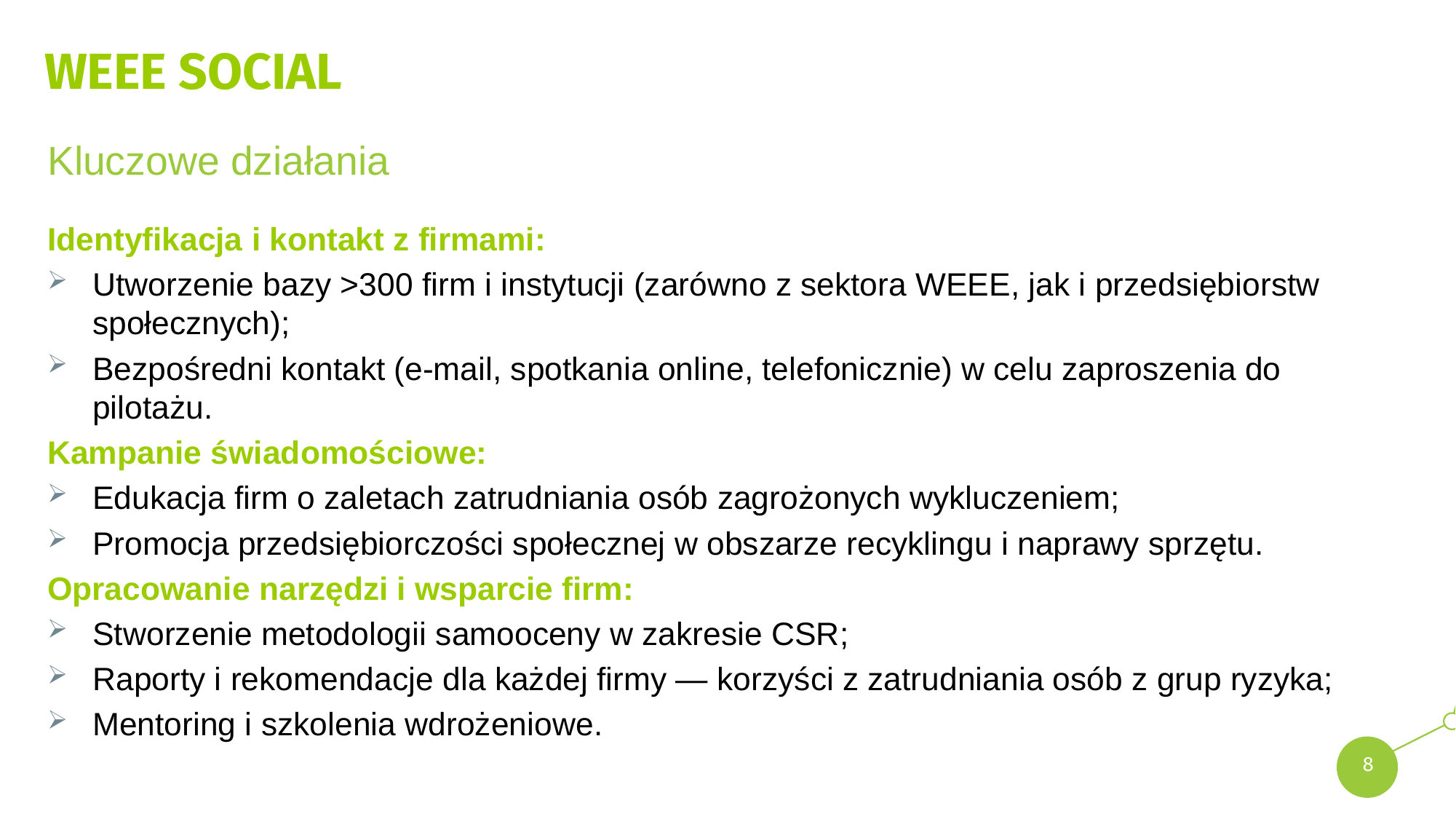

# WEEE SOCIAL
Kluczowe działania
Identyfikacja i kontakt z firmami:
Utworzenie bazy >300 firm i instytucji (zarówno z sektora WEEE, jak i przedsiębiorstw społecznych);
Bezpośredni kontakt (e-mail, spotkania online, telefonicznie) w celu zaproszenia do pilotażu.
Kampanie świadomościowe:
Edukacja firm o zaletach zatrudniania osób zagrożonych wykluczeniem;
Promocja przedsiębiorczości społecznej w obszarze recyklingu i naprawy sprzętu.
Opracowanie narzędzi i wsparcie firm:
Stworzenie metodologii samooceny w zakresie CSR;
Raporty i rekomendacje dla każdej firmy — korzyści z zatrudniania osób z grup ryzyka;
Mentoring i szkolenia wdrożeniowe.